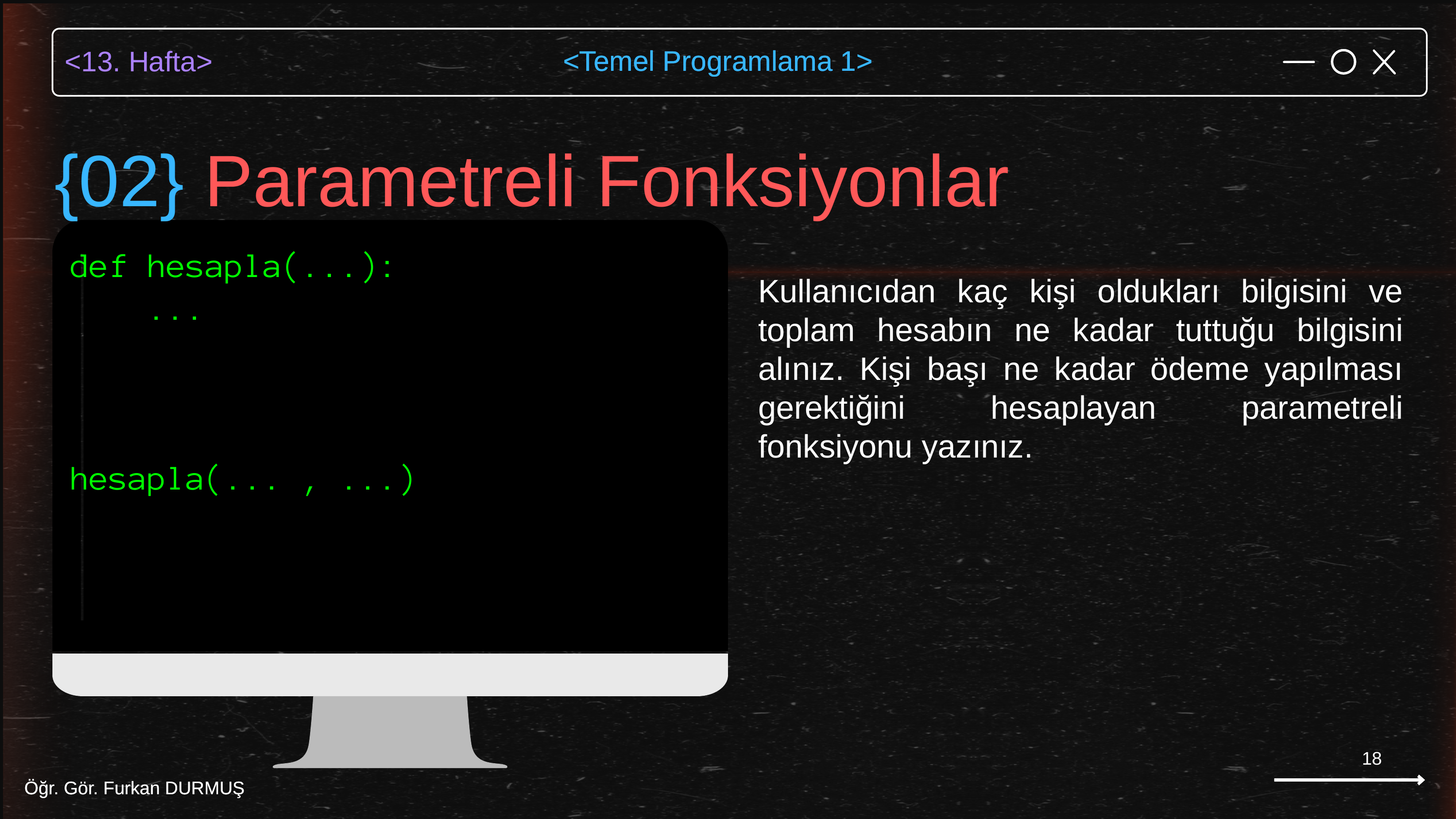

<Temel Programlama 1>

Öğr. Gör. Furkan DURMUŞ
{02} Parametreli Fonksiyonlar

def hesapla(...):
    ...

hesapla(... , ...)
Kullanıcıdan kaç kişi oldukları bilgisini ve toplam hesabın ne kadar tuttuğu bilgisini alınız. Kişi başı ne kadar ödeme yapılması gerektiğini hesaplayan parametreli fonksiyonu yazınız.
18